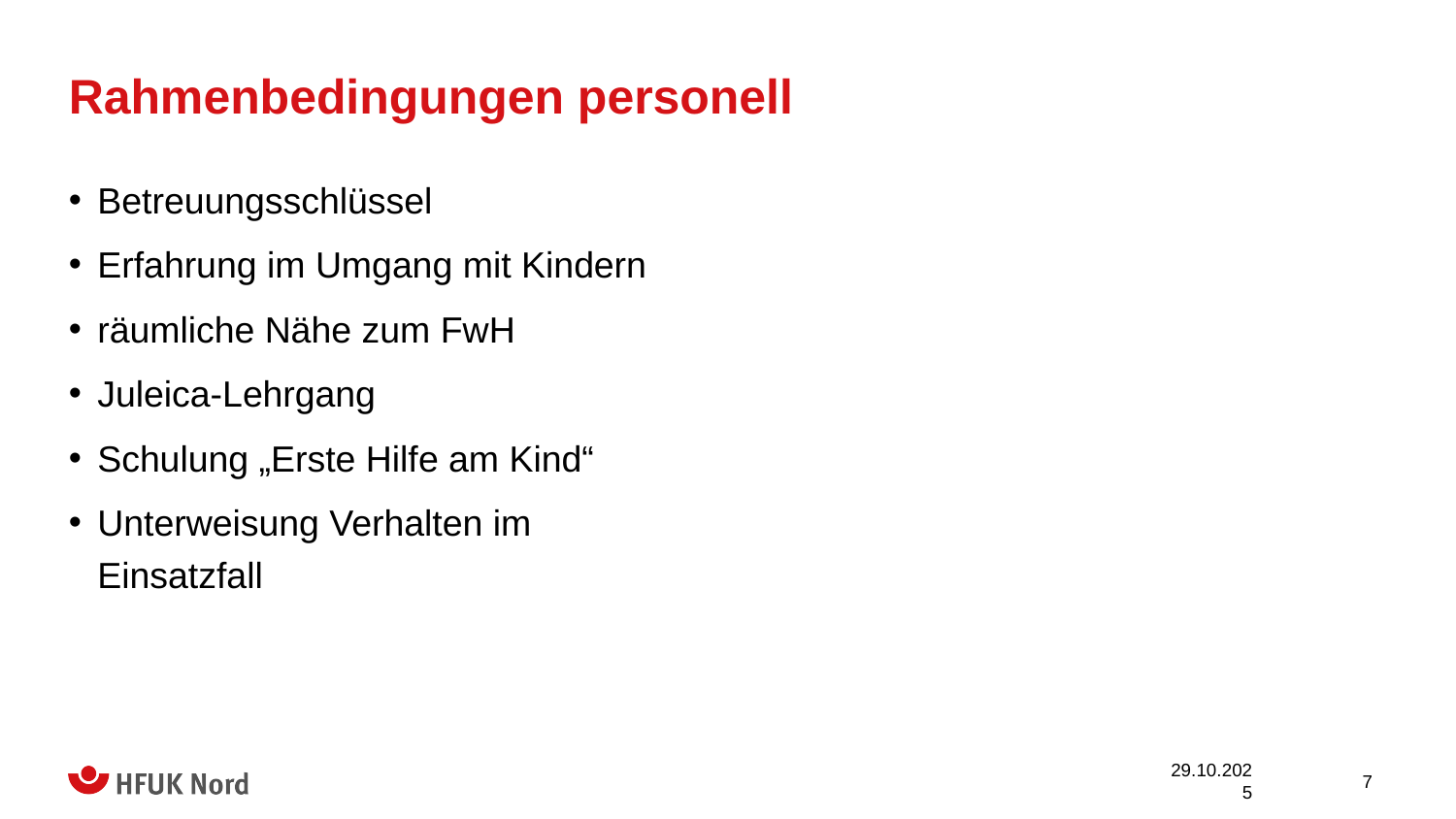

# Rahmenbedingungen personell
Betreuungsschlüssel
Erfahrung im Umgang mit Kindern
räumliche Nähe zum FwH
Juleica-Lehrgang
Schulung „Erste Hilfe am Kind“
Unterweisung Verhalten im Einsatzfall

29.10.2025
7